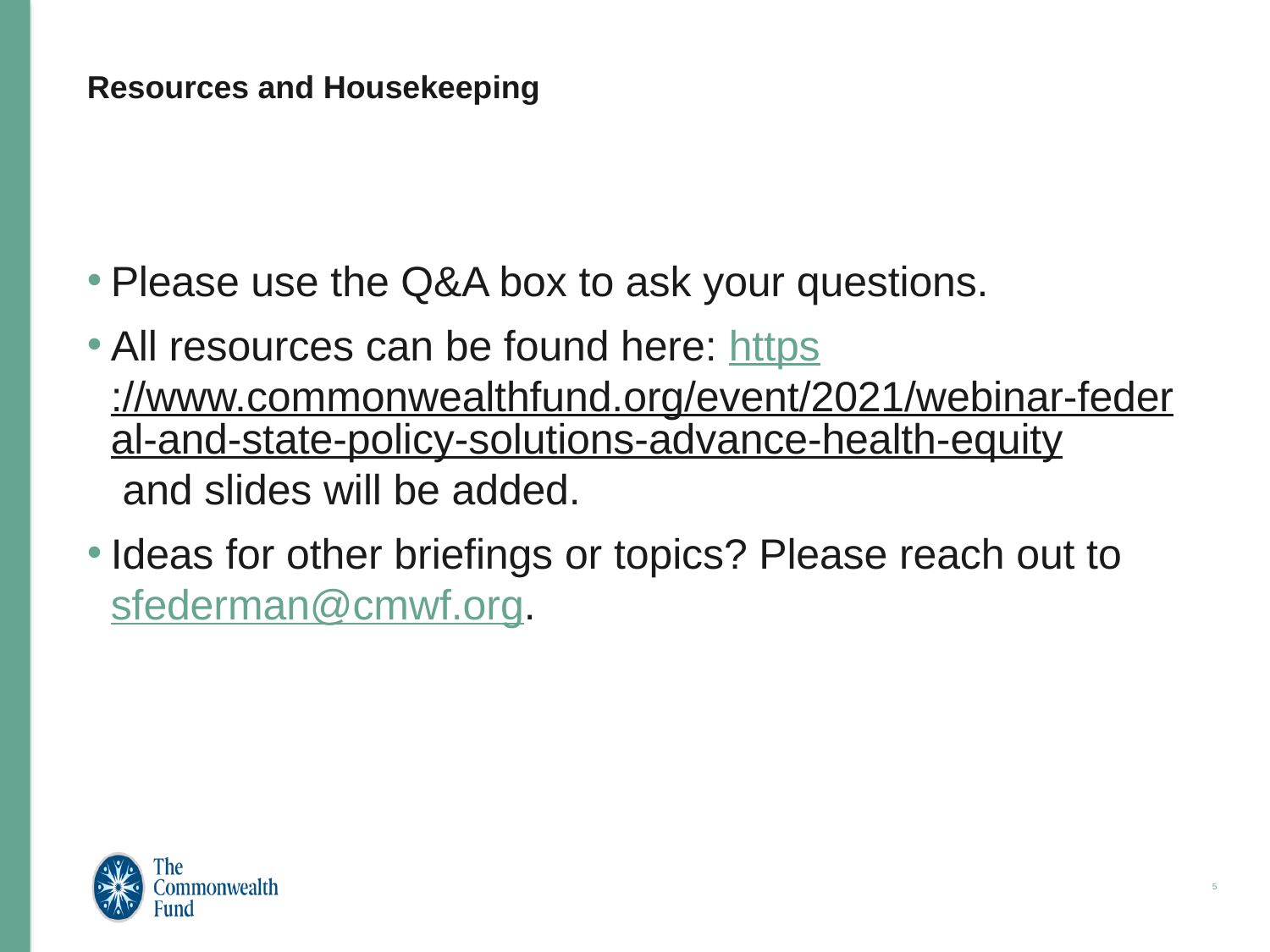

# Resources and Housekeeping
Please use the Q&A box to ask your questions.
All resources can be found here: https://www.commonwealthfund.org/event/2021/webinar-federal-and-state-policy-solutions-advance-health-equity and slides will be added.
Ideas for other briefings or topics? Please reach out to sfederman@cmwf.org.